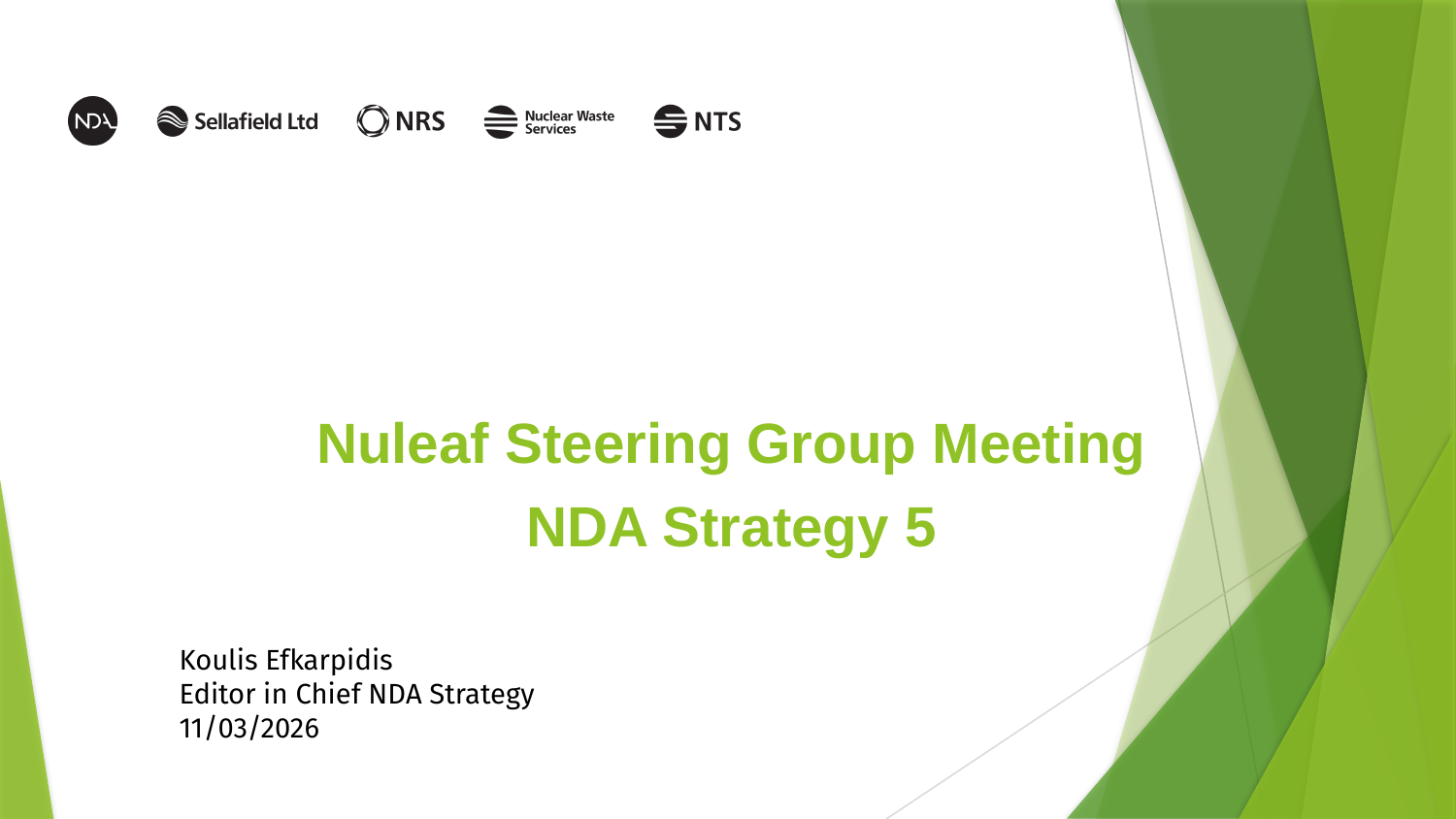

Nuleaf Steering Group Meeting
NDA Strategy 5
Koulis Efkarpidis
Editor in Chief NDA Strategy
11/03/2026